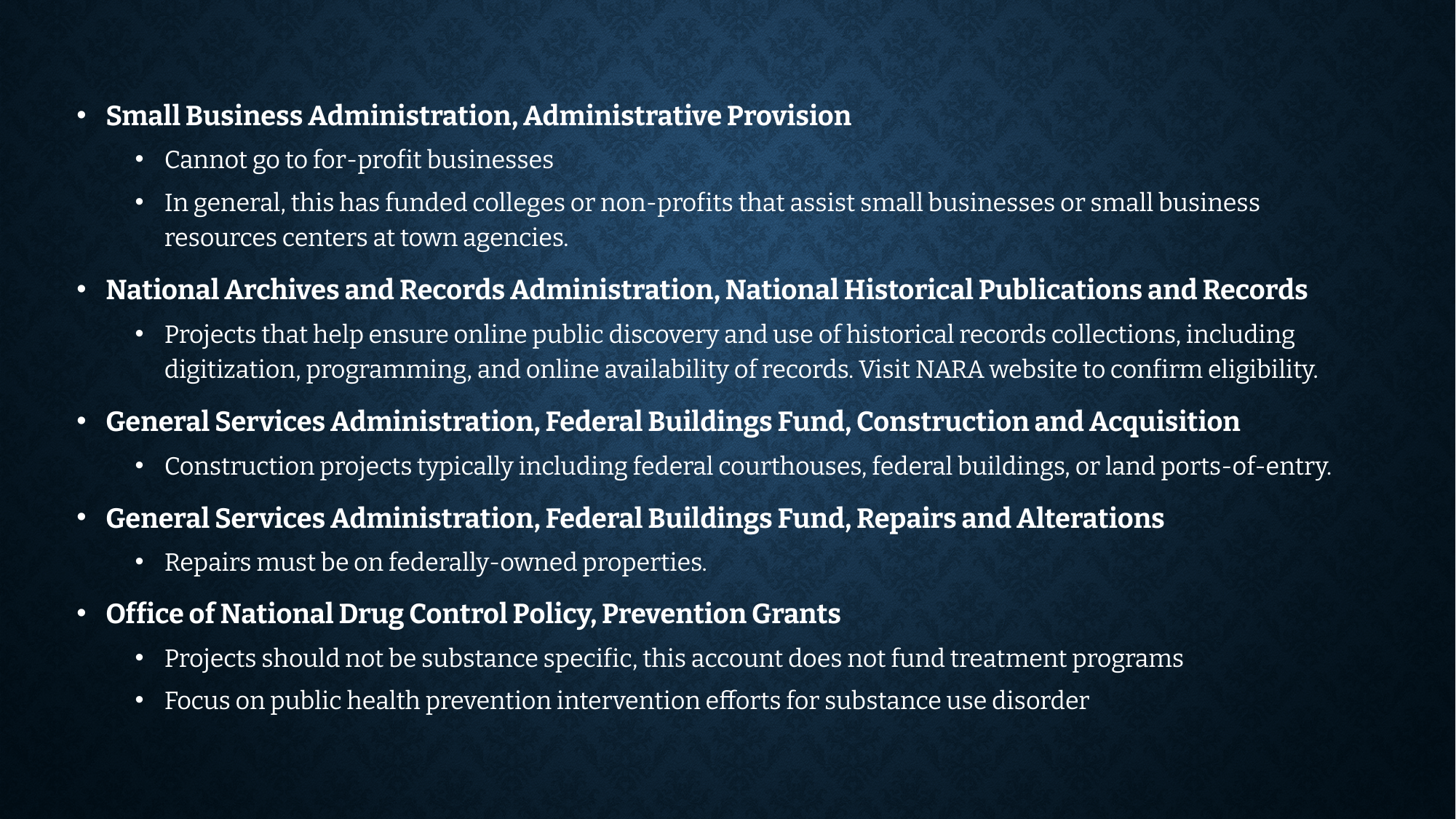

#
Small Business Administration, Administrative Provision
Cannot go to for-profit businesses
In general, this has funded colleges or non-profits that assist small businesses or small business resources centers at town agencies.
National Archives and Records Administration, National Historical Publications and Records
Projects that help ensure online public discovery and use of historical records collections, including digitization, programming, and online availability of records. Visit NARA website to confirm eligibility.
General Services Administration, Federal Buildings Fund, Construction and Acquisition
Construction projects typically including federal courthouses, federal buildings, or land ports-of-entry.
General Services Administration, Federal Buildings Fund, Repairs and Alterations
Repairs must be on federally-owned properties.
Office of National Drug Control Policy, Prevention Grants
Projects should not be substance specific, this account does not fund treatment programs
Focus on public health prevention intervention efforts for substance use disorder